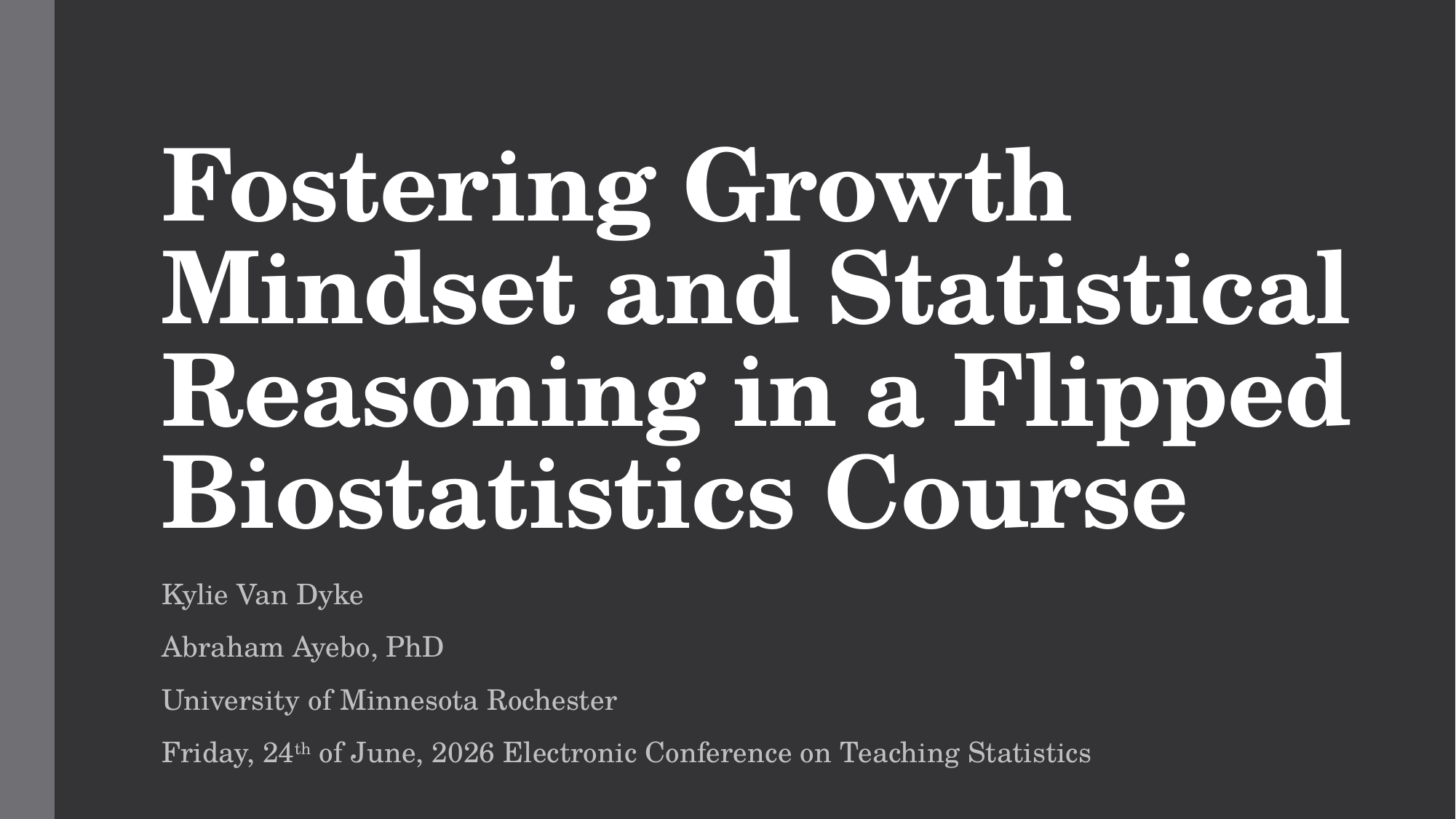

# Fostering Growth Mindset and Statistical Reasoning in a Flipped Biostatistics Course
Kylie Van Dyke
Abraham Ayebo, PhD
University of Minnesota Rochester
Friday, 24th of June, 2026 Electronic Conference on Teaching Statistics